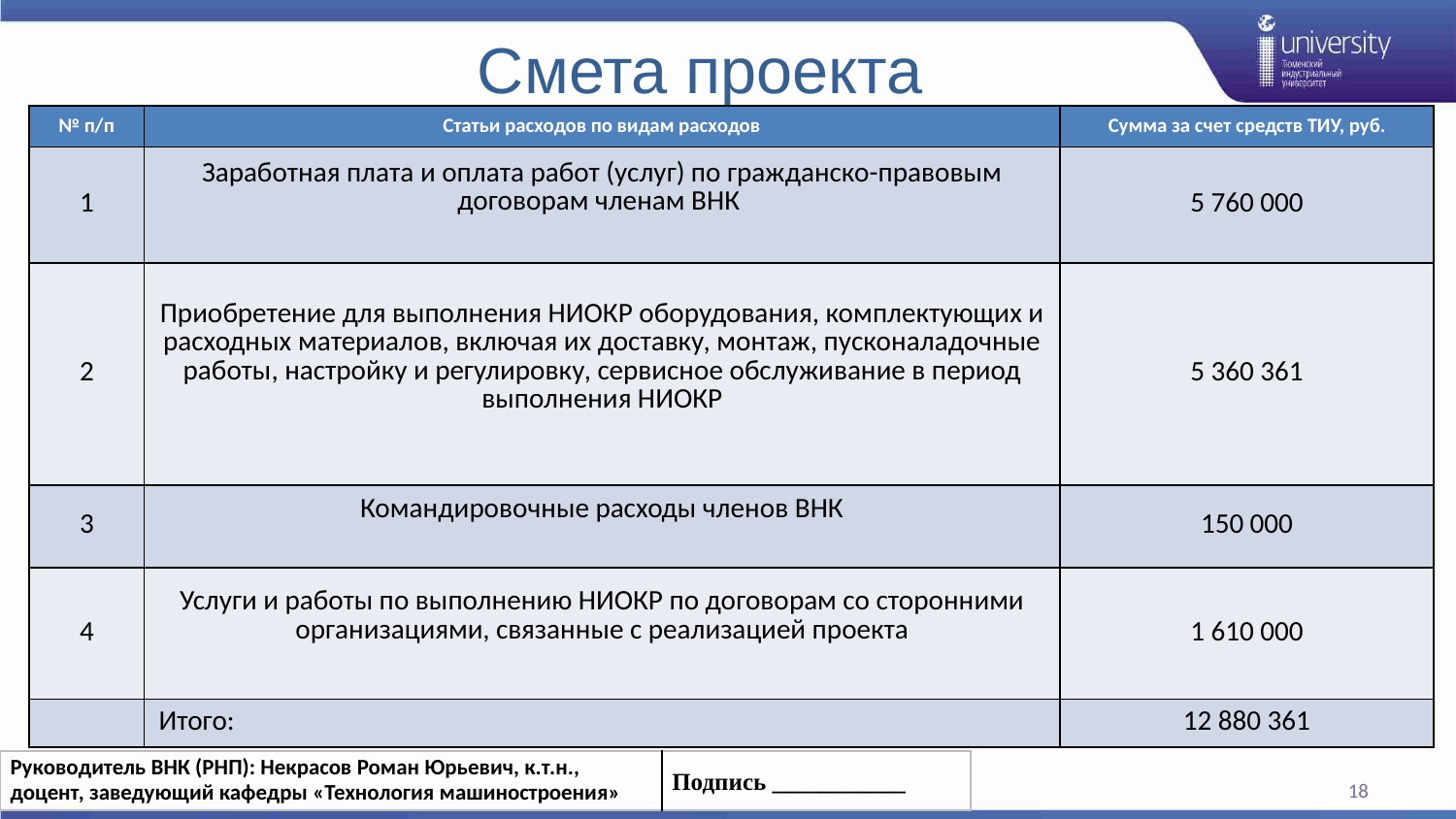

# Смета проекта
| № п/п | Статьи расходов по видам расходов | Сумма за счет средств ТИУ, руб. |
| --- | --- | --- |
| 1 | Заработная плата и оплата работ (услуг) по гражданско-правовым договорам членам ВНК | 5 760 000 |
| 2 | Приобретение для выполнения НИОКР оборудования, комплектующих и расходных материалов, включая их доставку, монтаж, пусконаладочные работы, настройку и регулировку, сервисное обслуживание в период выполнения НИОКР | 5 360 361 |
| 3 | Командировочные расходы членов ВНК | 150 000 |
| 4 | Услуги и работы по выполнению НИОКР по договорам со сторонними организациями, связанные с реализацией проекта | 1 610 000 |
|  | Итого: | 12 880 361 |
| Руководитель ВНК (РНП): Некрасов Роман Юрьевич, к.т.н., доцент, заведующий кафедры «Технология машиностроения» | Подпись \_\_\_\_\_\_\_\_\_\_\_ |
| --- | --- |
18